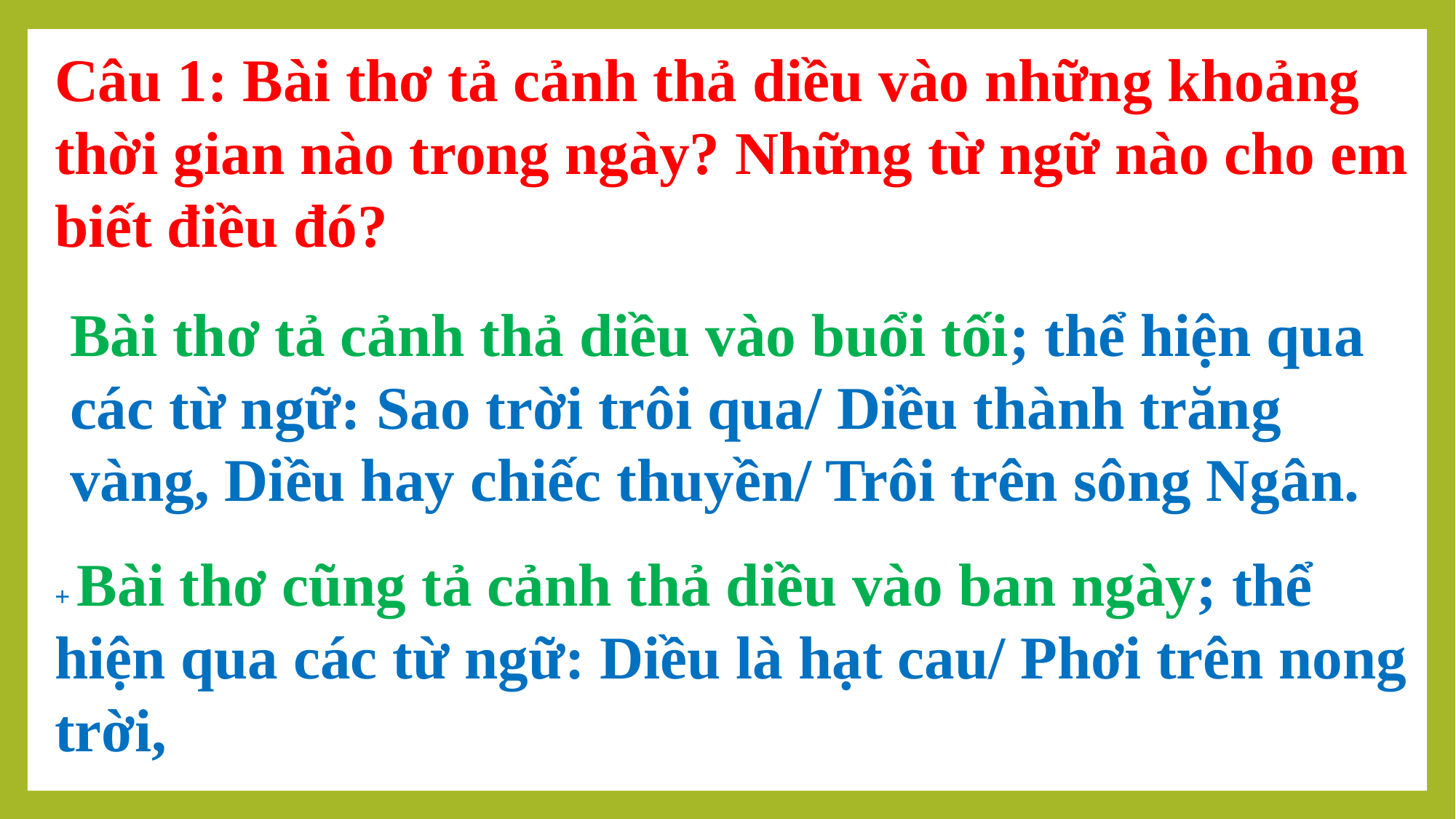

Câu 1: Bài thơ tả cảnh thả diều vào những khoảng thời gian nào trong ngày? Những từ ngữ nào cho em biết điều đó?
Bài thơ tả cảnh thả diều vào buổi tối; thể hiện qua các từ ngữ: Sao trời trôi qua/ Diều thành trăng vàng, Diều hay chiếc thuyền/ Trôi trên sông Ngân.

+ Bài thơ cũng tả cảnh thả diều vào ban ngày; thể hiện qua các từ ngữ: Diều là hạt cau/ Phơi trên nong trời,